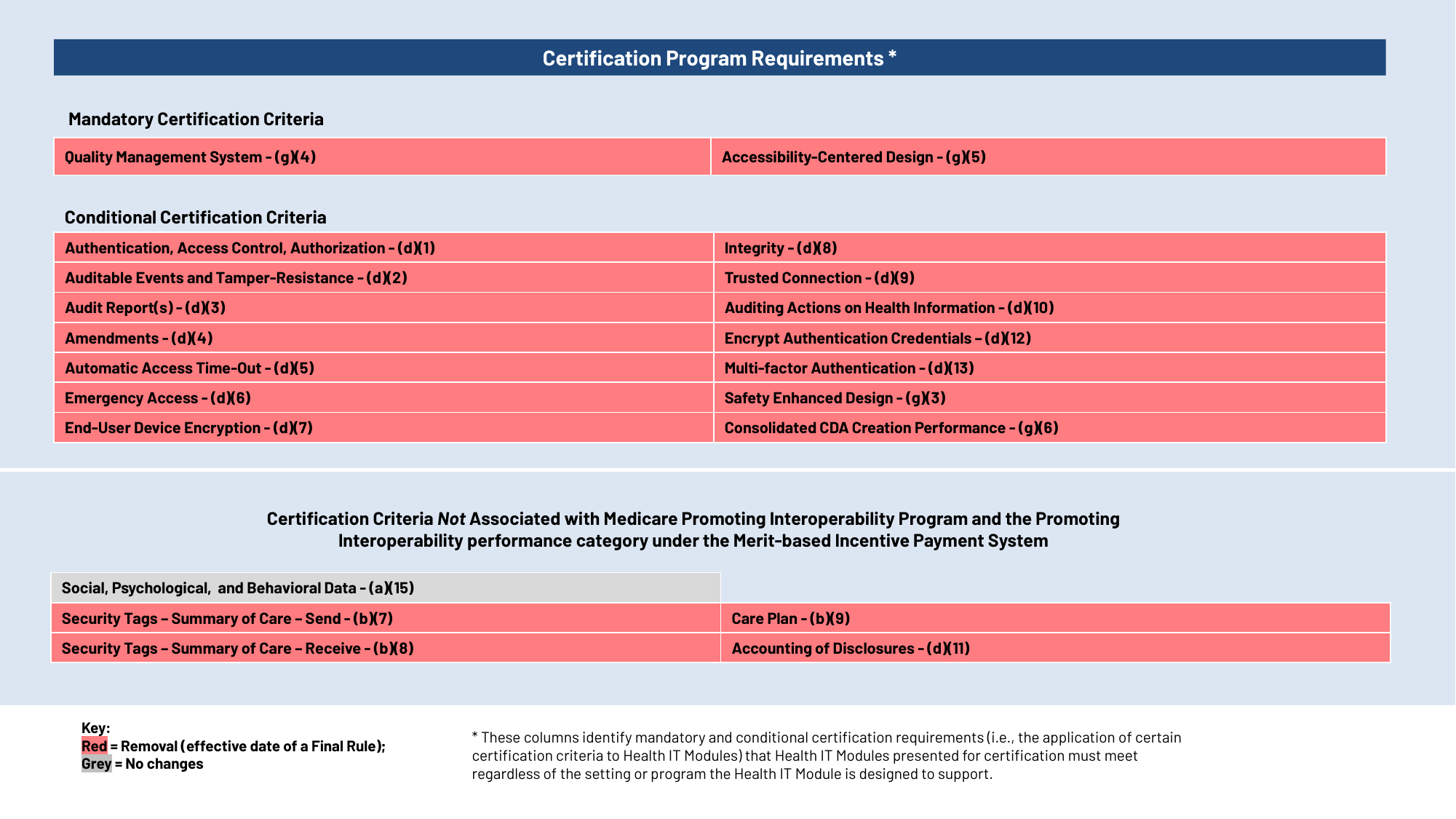

Certification Program Requirements *
Mandatory Certification Criteria
| Quality Management System - (g)(4) | Accessibility-Centered Design - (g)(5) |
| --- | --- |
Conditional Certification Criteria
| Authentication, Access Control, Authorization - (d)(1) | Integrity - (d)(8) |
| --- | --- |
| Auditable Events and Tamper-Resistance - (d)(2) | Trusted Connection - (d)(9) |
| Audit Report(s) - (d)(3) | Auditing Actions on Health Information - (d)(10) |
| Amendments - (d)(4) | Encrypt Authentication Credentials – (d)(12) |
| Automatic Access Time-Out - (d)(5) | Multi-factor Authentication - (d)(13) |
| Emergency Access - (d)(6) | Safety Enhanced Design - (g)(3) |
| End-User Device Encryption - (d)(7) | Consolidated CDA Creation Performance - (g)(6) |
Certification Criteria Not Associated with Medicare Promoting Interoperability Program and the Promoting Interoperability performance category under the Merit-based Incentive Payment System
| Social, Psychological, and Behavioral Data - (a)(15) |  |
| --- | --- |
| Security Tags – Summary of Care – Send - (b)(7) | Care Plan - (b)(9) |
| Security Tags – Summary of Care – Receive - (b)(8) | Accounting of Disclosures - (d)(11) |

Key:
Red = Removal (effective date of a Final Rule);
Grey = No changes
* These columns identify mandatory and conditional certification requirements (i.e., the application of certain certification criteria to Health IT Modules) that Health IT Modules presented for certification must meet regardless of the setting or program the Health IT Module is designed to support.